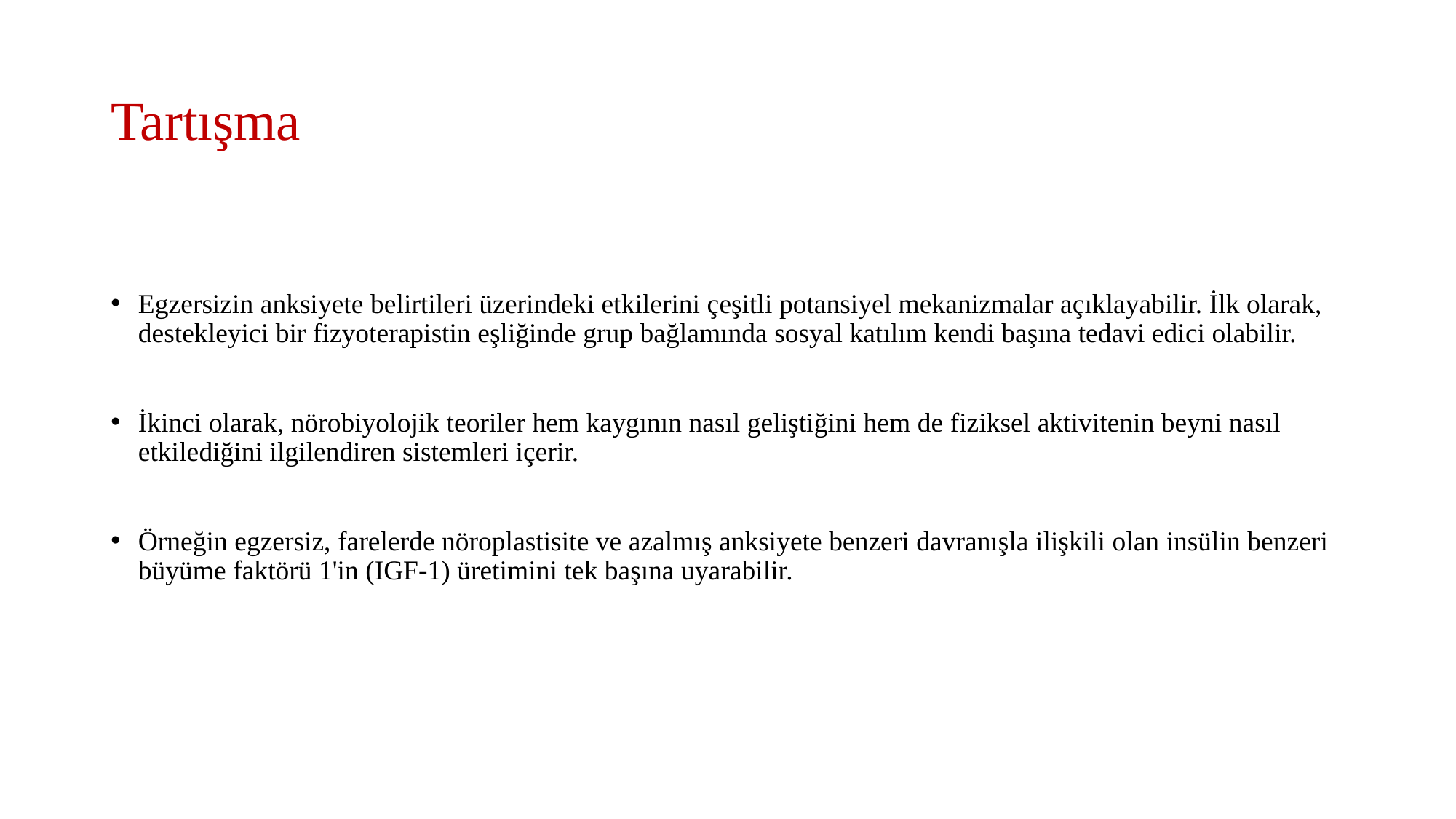

# Tartışma

Egzersizin anksiyete belirtileri üzerindeki etkilerini çeşitli potansiyel mekanizmalar açıklayabilir. İlk olarak, destekleyici bir fizyoterapistin eşliğinde grup bağlamında sosyal katılım kendi başına tedavi edici olabilir.

İkinci olarak, nörobiyolojik teoriler hem kaygının nasıl geliştiğini hem de fiziksel aktivitenin beyni nasıl etkilediğini ilgilendiren sistemleri içerir.

Örneğin egzersiz, farelerde nöroplastisite ve azalmış anksiyete benzeri davranışla ilişkili olan insülin benzeri büyüme faktörü 1'in (IGF-1) üretimini tek başına uyarabilir.